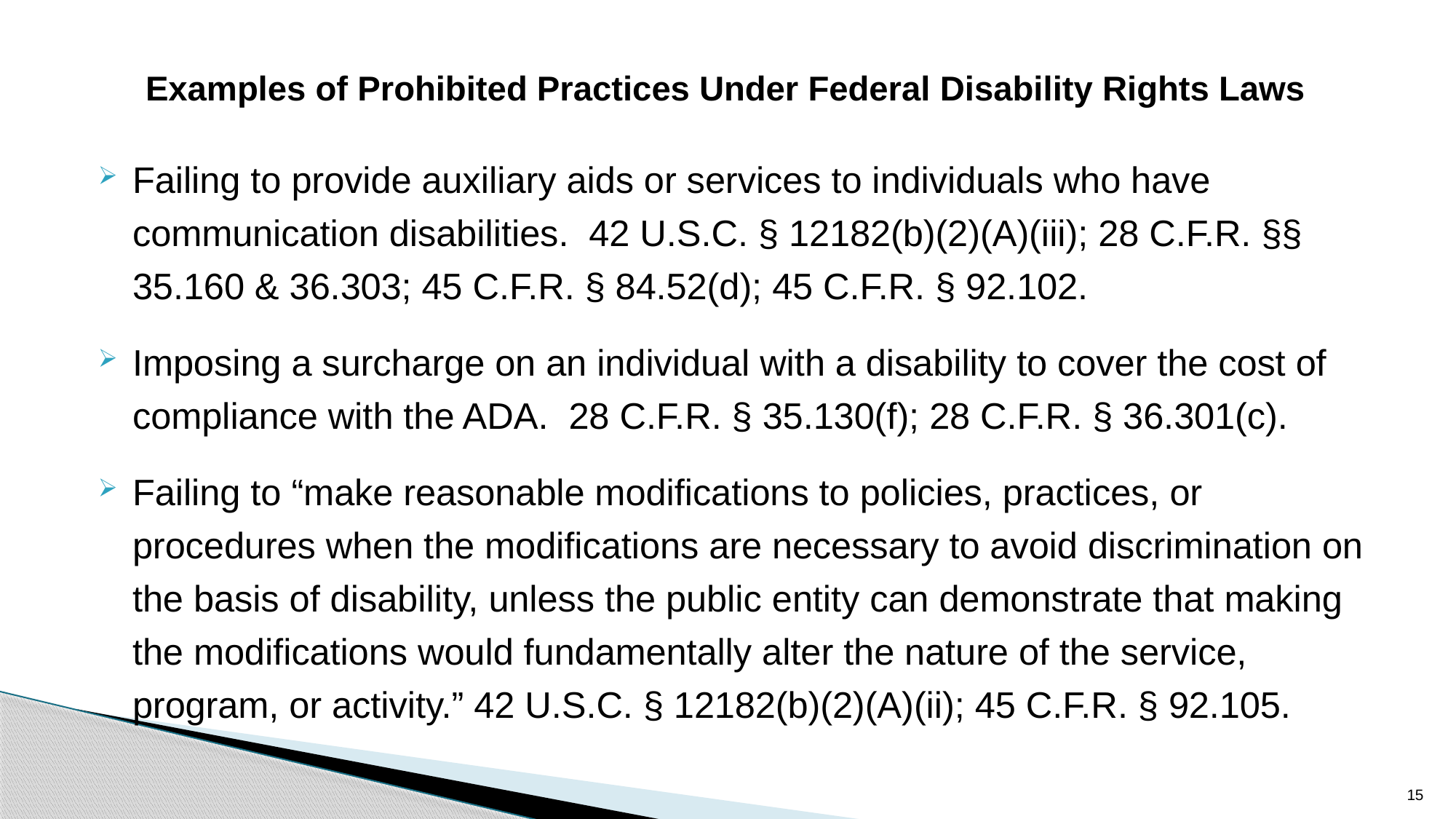

# Examples of Prohibited Practices Under Federal Disability Rights Laws1
Failing to provide auxiliary aids or services to individuals who have communication disabilities.  42 U.S.C. § 12182(b)(2)(A)(iii); 28 C.F.R. §§ 35.160 & 36.303; 45 C.F.R. § 84.52(d); 45 C.F.R. § 92.102.
Imposing a surcharge on an individual with a disability to cover the cost of compliance with the ADA.  28 C.F.R. § 35.130(f); 28 C.F.R. § 36.301(c).
Failing to “make reasonable modifications to policies, practices, or procedures when the modifications are necessary to avoid discrimination on the basis of disability, unless the public entity can demonstrate that making the modifications would fundamentally alter the nature of the service, program, or activity.” 42 U.S.C. § 12182(b)(2)(A)(ii); 45 C.F.R. § 92.105.

15